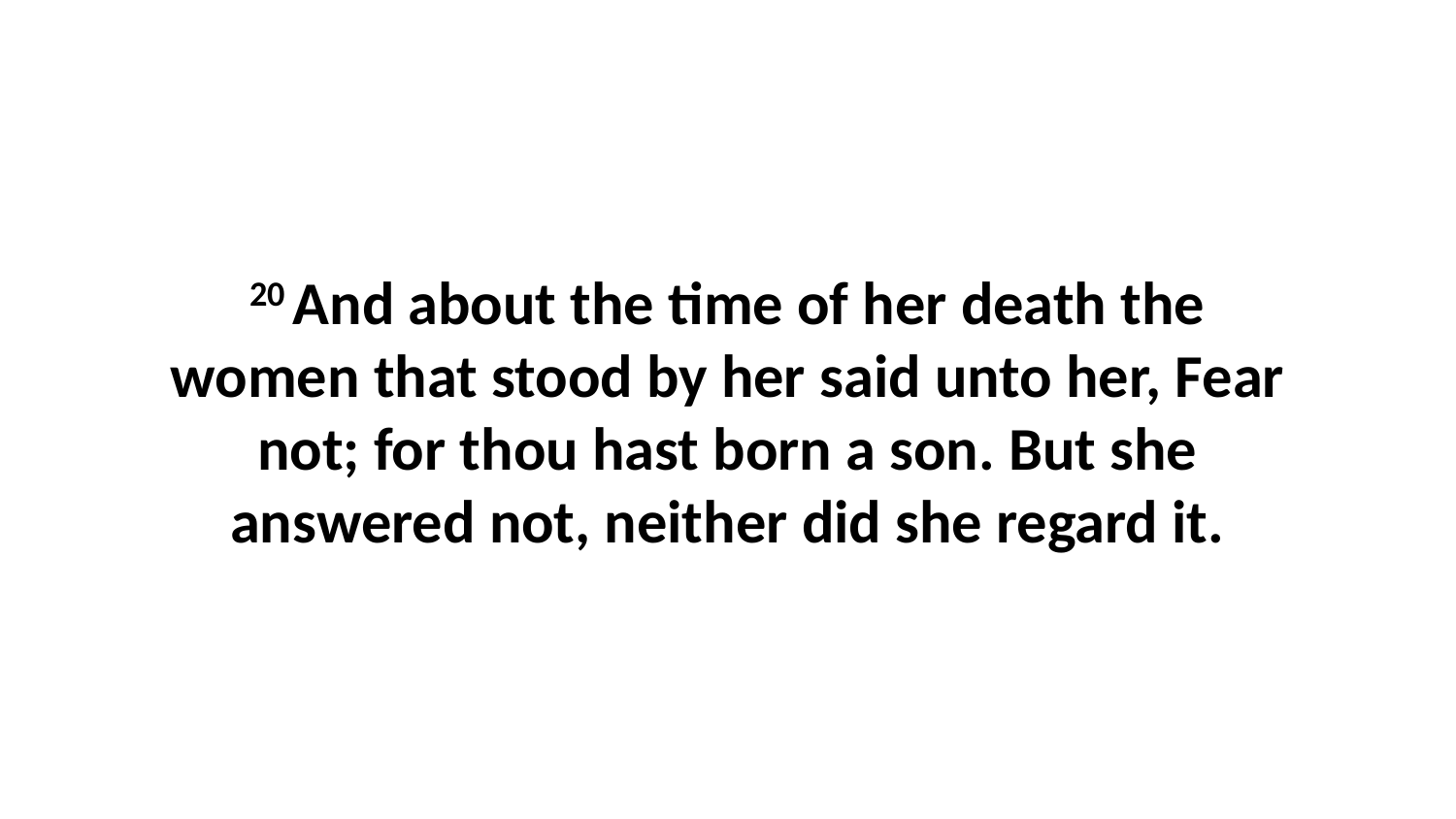

20 And about the time of her death the women that stood by her said unto her, Fear not; for thou hast born a son. But she answered not, neither did she regard it.